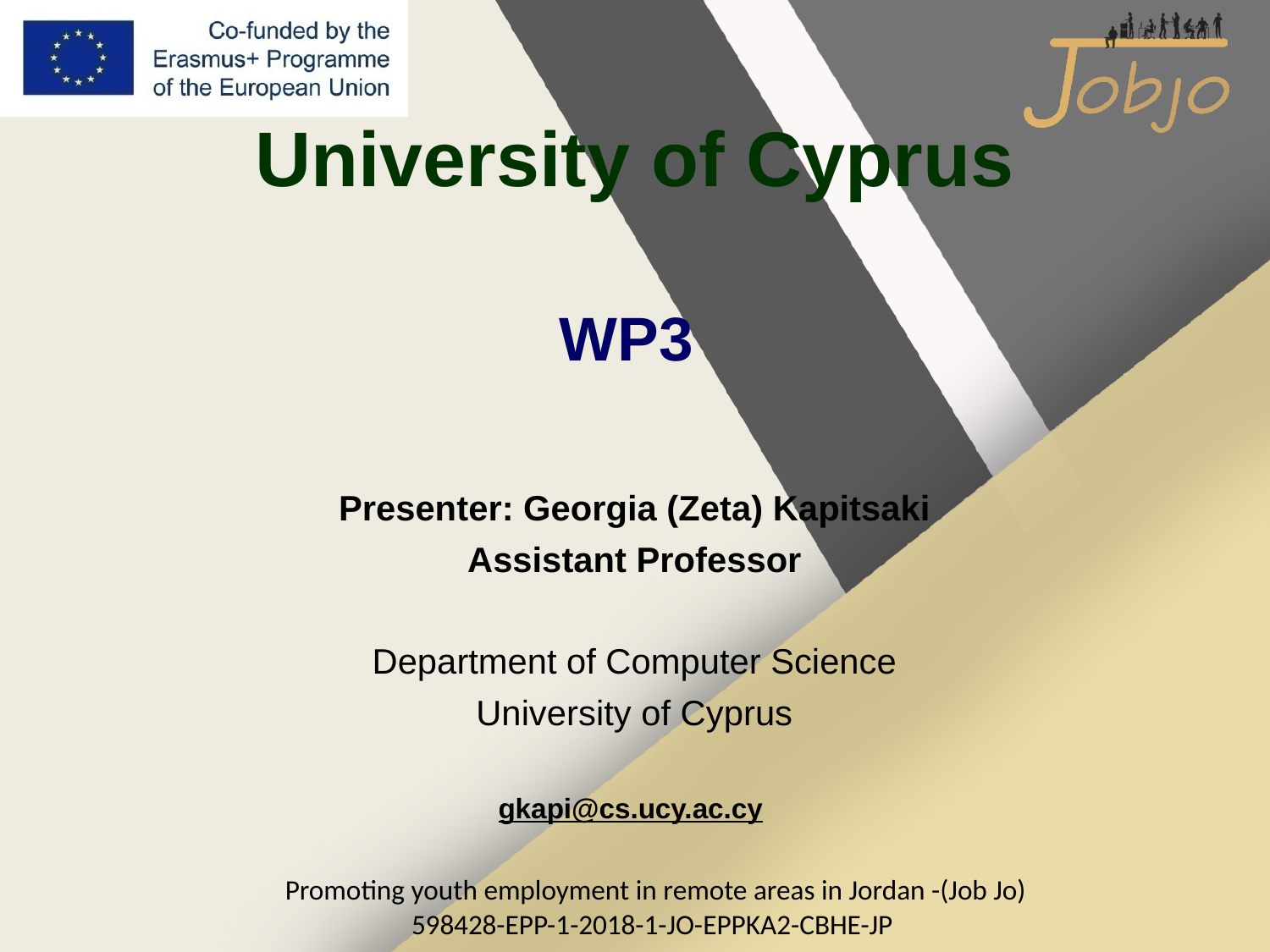

University of Cyprus

WP3

Presenter: Georgia (Zeta) Kapitsaki
Assistant Professor

Department of Computer Science
University of Cyprus

gkapi@cs.ucy.ac.cy